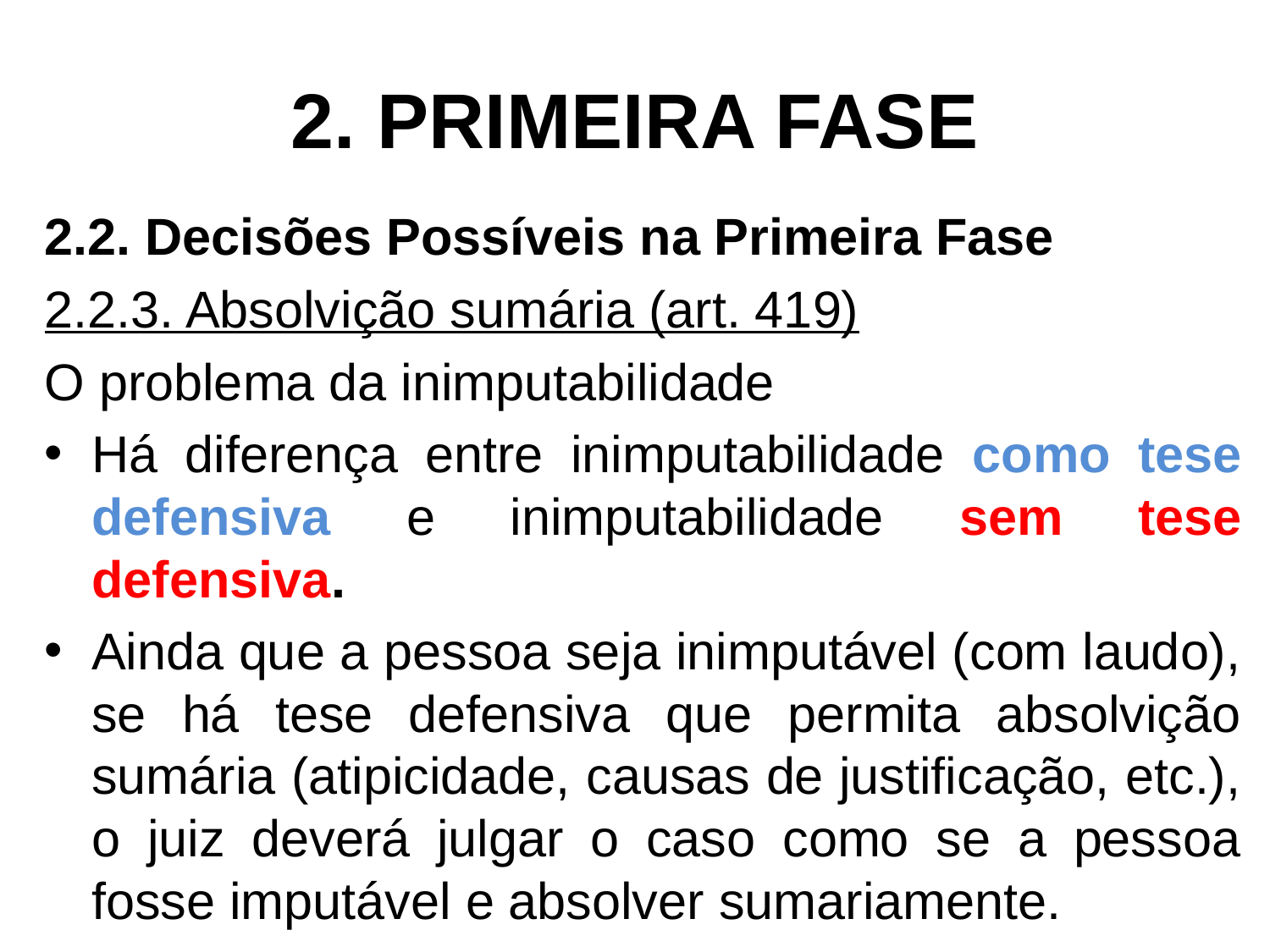

# 2. PRIMEIRA FASE
2.2. Decisões Possíveis na Primeira Fase
2.2.3. Absolvição sumária (art. 419)
O problema da inimputabilidade
Há diferença entre inimputabilidade como tese defensiva e inimputabilidade sem tese defensiva.
Ainda que a pessoa seja inimputável (com laudo), se há tese defensiva que permita absolvição sumária (atipicidade, causas de justificação, etc.), o juiz deverá julgar o caso como se a pessoa fosse imputável e absolver sumariamente.